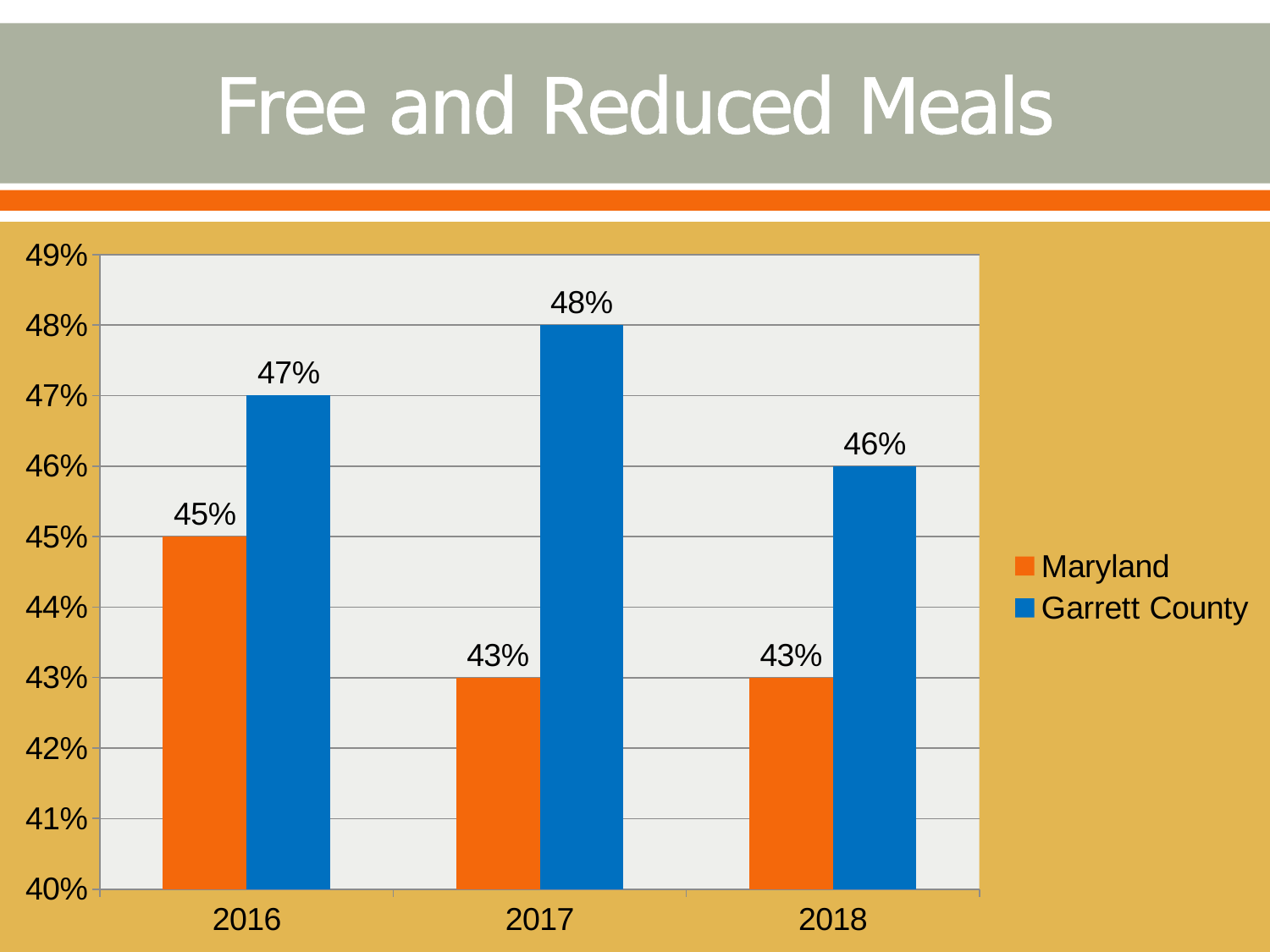

# Free and Reduced Meals

### Chart

| Category | Maryland | Garrett County |
|---|---|---|
| 2016 | 0.45 | 0.47 |
| 2017 | 0.43 | 0.48 |
| 2018 | 0.43 | 0.46 |